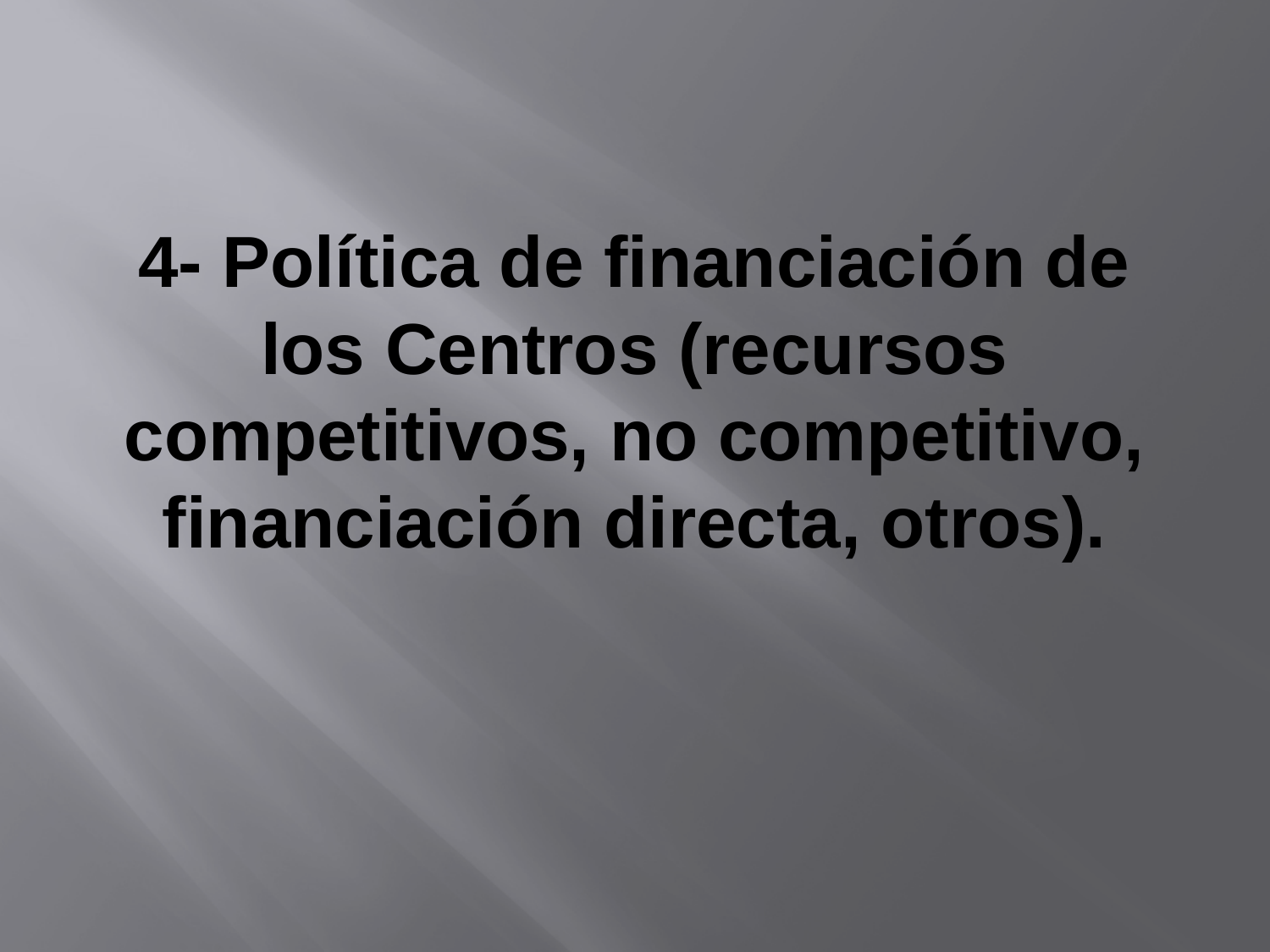

# 4- Política de financiación de los Centros (recursos competitivos, no competitivo, financiación directa, otros).